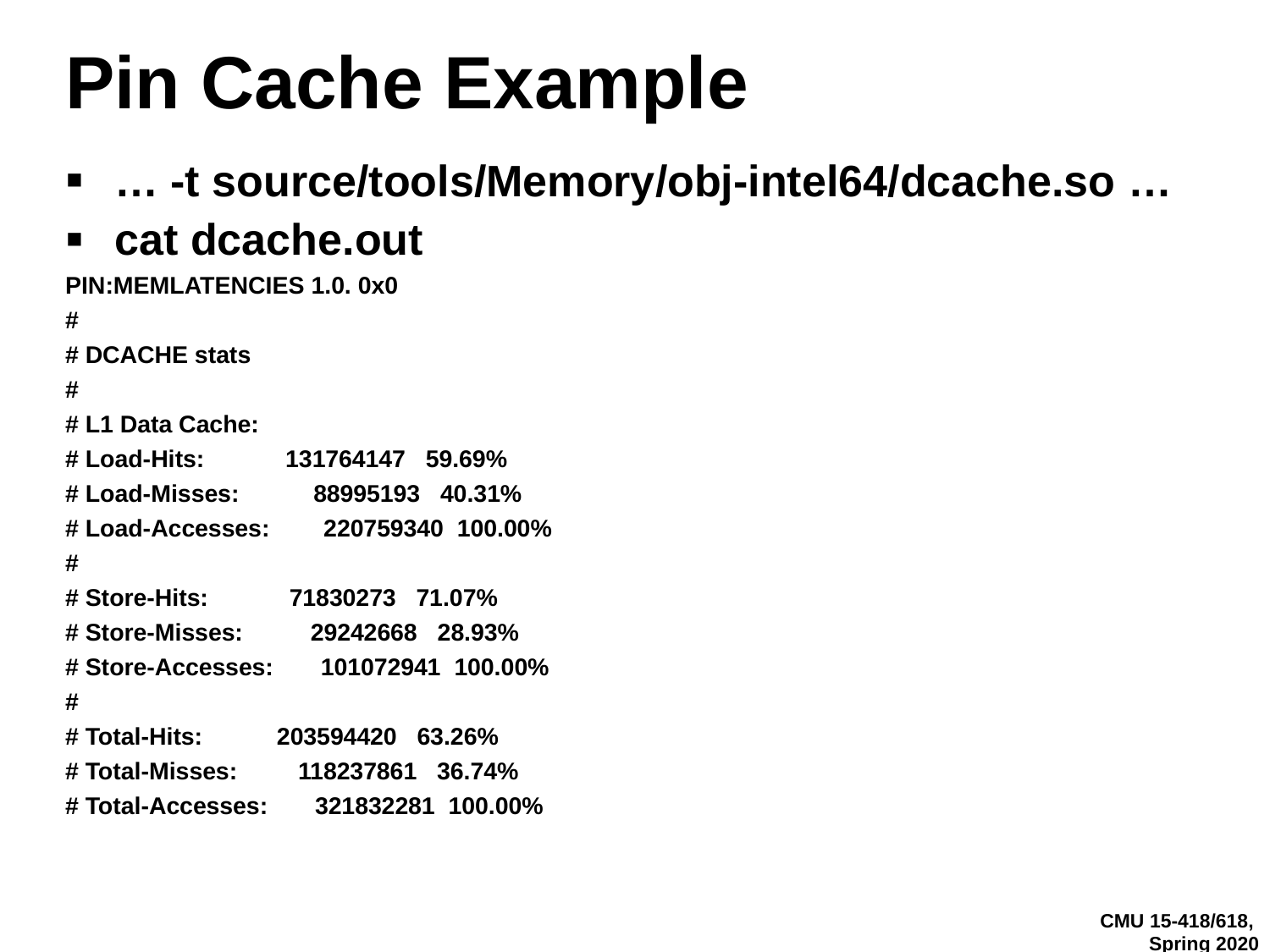

# Pin Cache Example
… -t source/tools/Memory/obj-intel64/dcache.so …
cat dcache.out
PIN:MEMLATENCIES 1.0. 0x0
#
# DCACHE stats
#
# L1 Data Cache:
# Load-Hits:            131764147   59.69%
# Load-Misses:           88995193   40.31%
# Load-Accesses:        220759340  100.00%
#
# Store-Hits:            71830273   71.07%
# Store-Misses:          29242668   28.93%
# Store-Accesses:       101072941  100.00%
#
# Total-Hits:           203594420   63.26%
# Total-Misses:         118237861   36.74%
# Total-Accesses:       321832281  100.00%